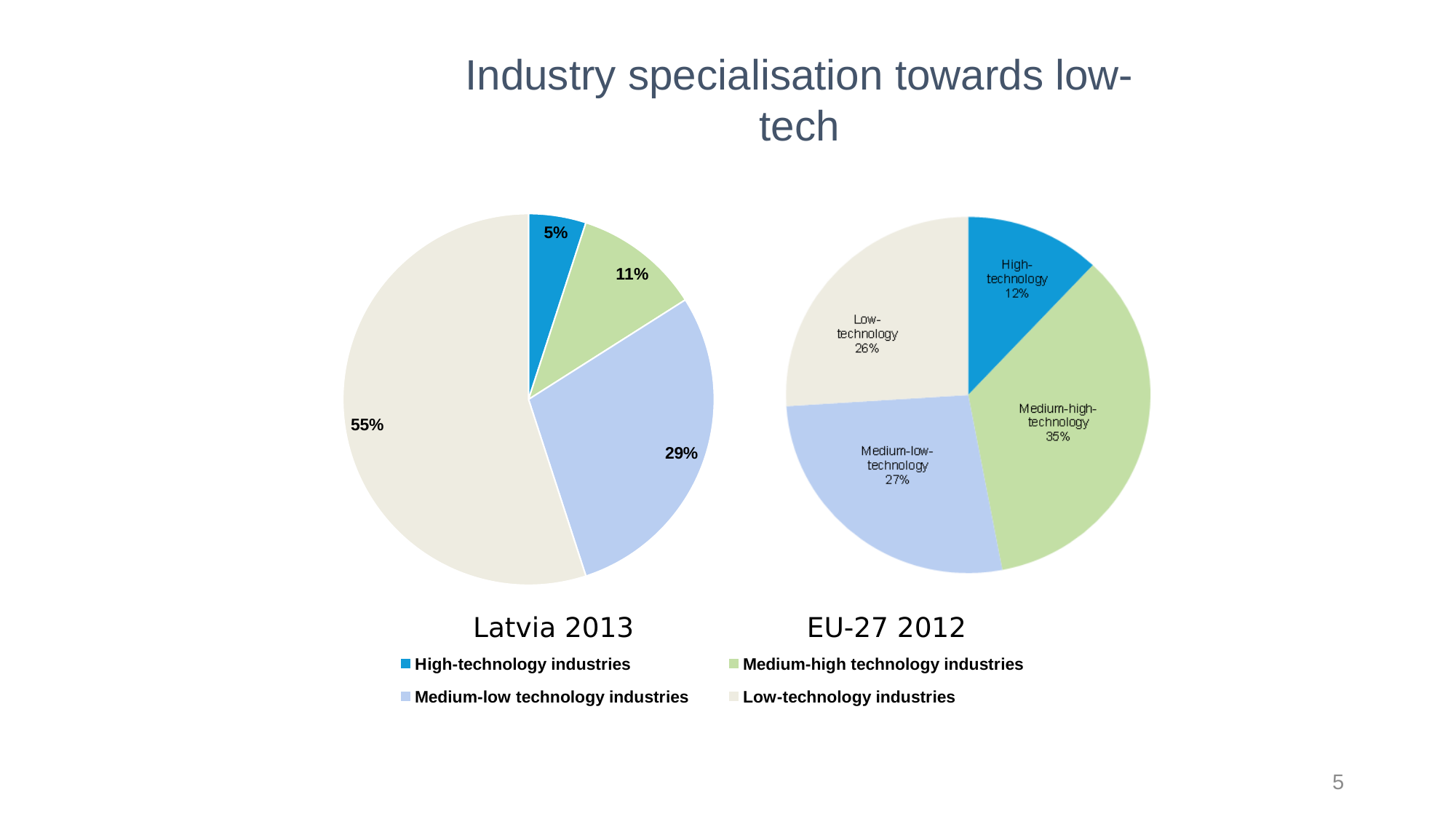

Industry specialisation towards low-tech

### Chart

| Category | Sales |
|---|---|
| High-technology industries | 0.05 |
| Medium-high technology industries | 0.11 |
| Medium-low technology industries | 0.29 |
| Low-technology industries | 0.55 |
Latvia 2013		       EU-27 2012
5